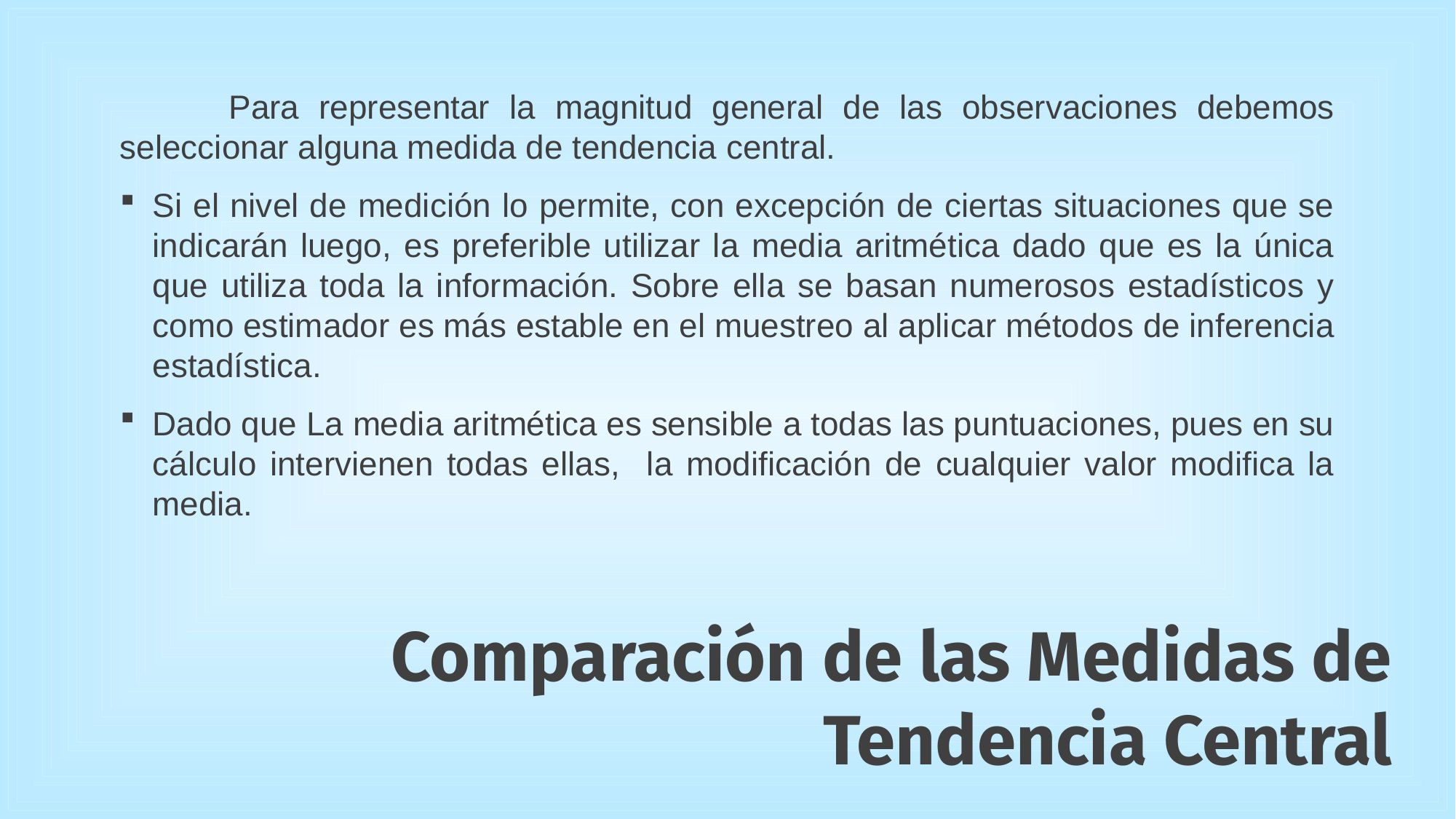

Para representar la magnitud general de las observaciones debemos seleccionar alguna medida de tendencia central.
Si el nivel de medición lo permite, con excepción de ciertas situaciones que se indicarán luego, es preferible utilizar la media aritmética dado que es la única que utiliza toda la información. Sobre ella se basan numerosos estadísticos y como estimador es más estable en el muestreo al aplicar métodos de inferencia estadística.
Dado que La media aritmética es sensible a todas las puntuaciones, pues en su cálculo intervienen todas ellas,  la modificación de cualquier valor modifica la media.

Comparación de las Medidas de Tendencia Central